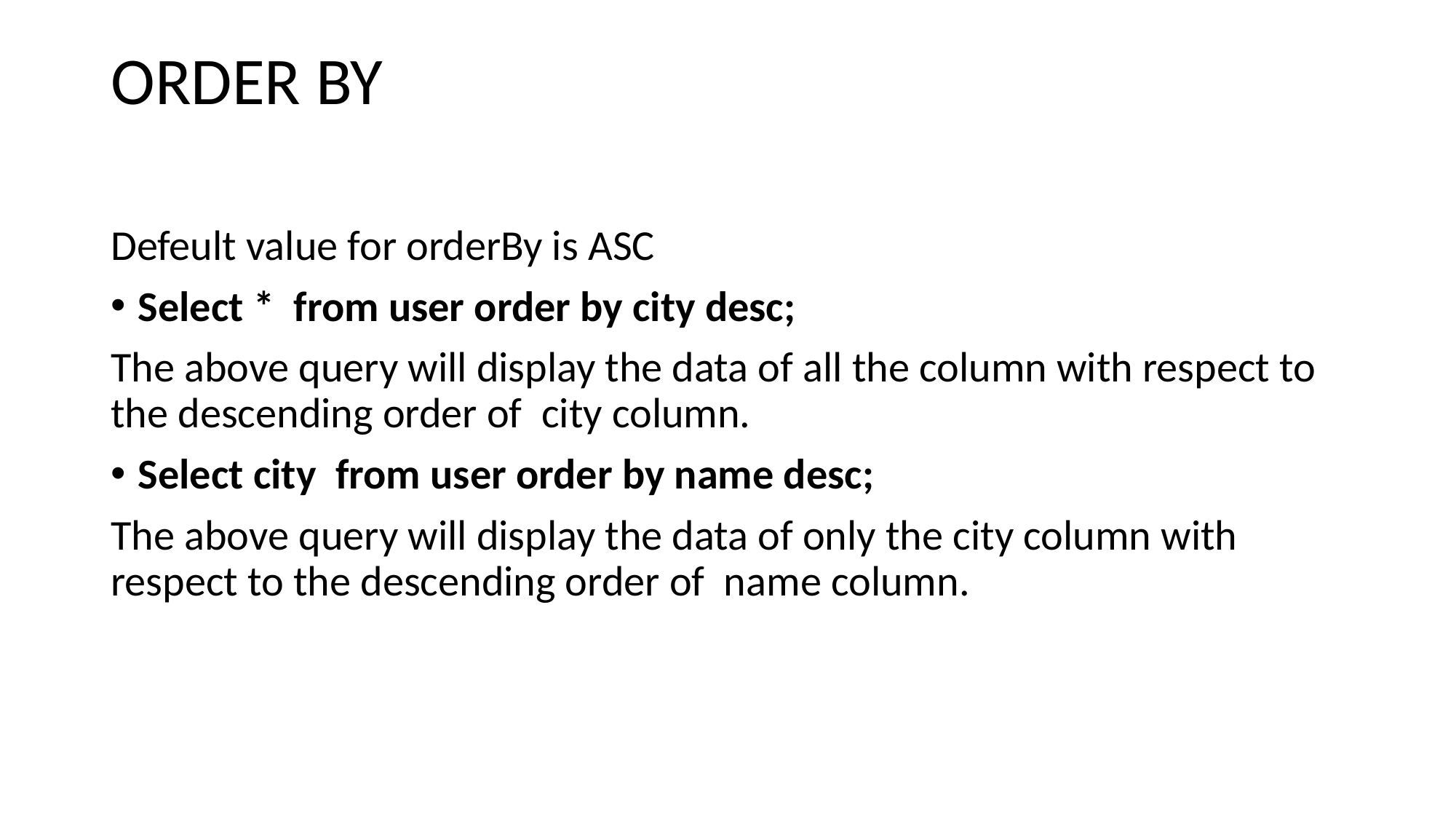

# ORDER BY
Defeult value for orderBy is ASC
Select *  from user order by city desc;
The above query will display the data of all the column with respect to the descending order of  city column.
Select city  from user order by name desc;
The above query will display the data of only the city column with respect to the descending order of  name column.